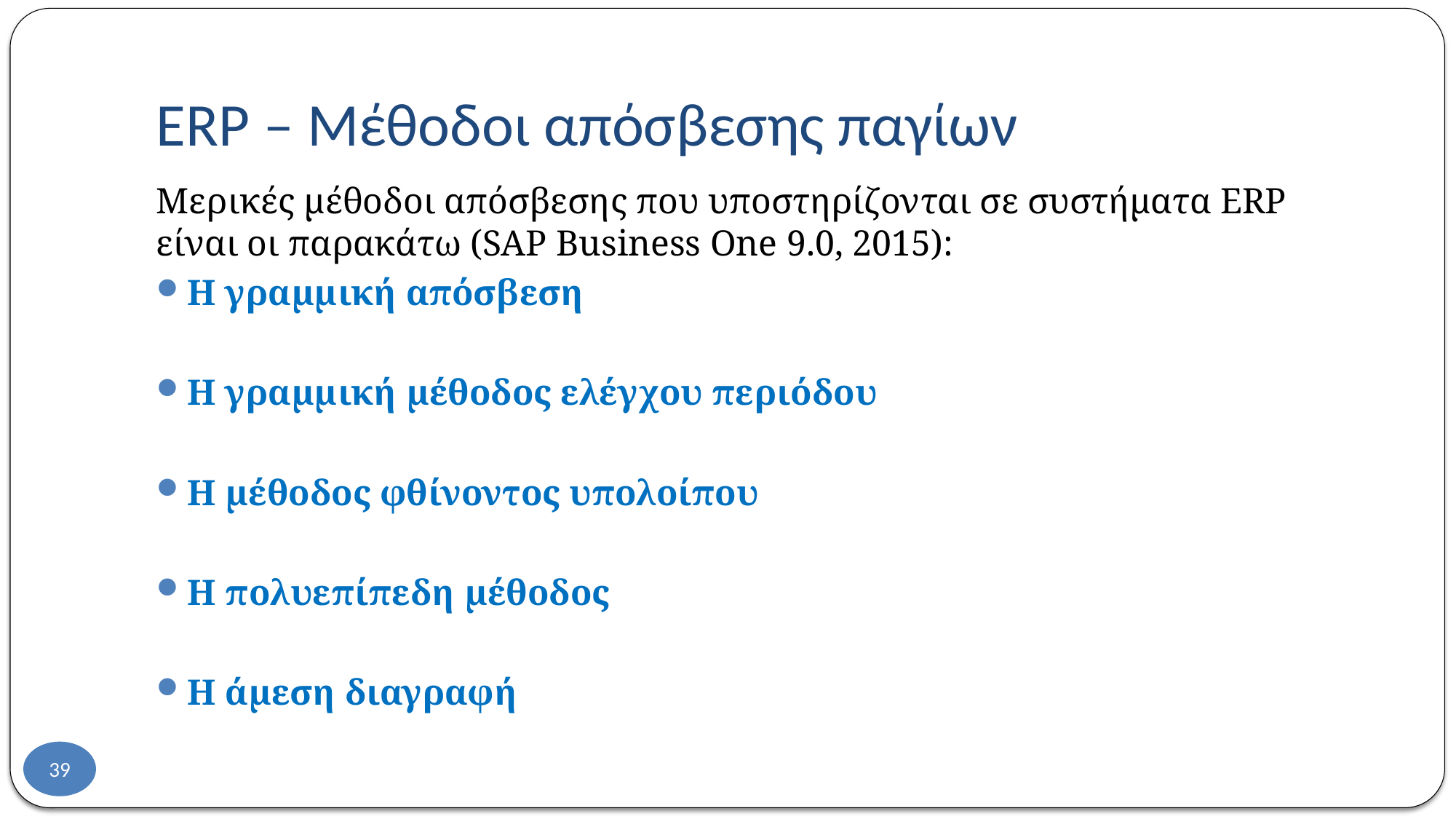

# ERP – Μέθοδοι απόσβεσης παγίων
Μερικές μέθοδοι απόσβεσης που υποστηρίζονται σε συστήματα ERP είναι οι παρακάτω (SAP Business One 9.0, 2015):
Η γραμμική απόσβεση

Η γραμμική μέθοδος ελέγχου περιόδου

Η μέθοδος φθίνοντος υπολοίπου

Η πολυεπίπεδη μέθοδος

Η άμεση διαγραφή

39